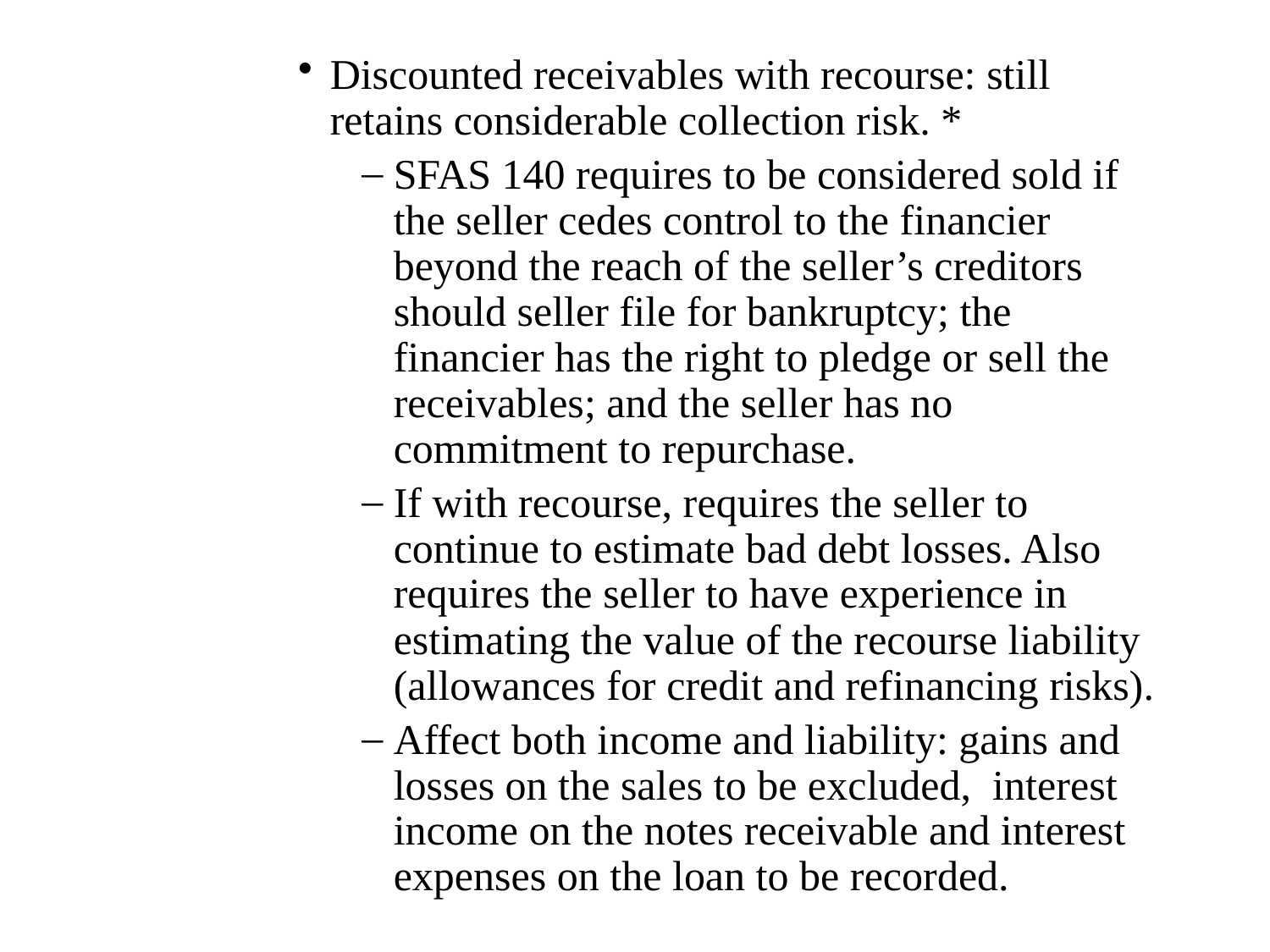

Discounted receivables with recourse: still retains considerable collection risk. *
SFAS 140 requires to be considered sold if the seller cedes control to the financier beyond the reach of the seller’s creditors should seller file for bankruptcy; the financier has the right to pledge or sell the receivables; and the seller has no commitment to repurchase.
If with recourse, requires the seller to continue to estimate bad debt losses. Also requires the seller to have experience in estimating the value of the recourse liability (allowances for credit and refinancing risks).
Affect both income and liability: gains and losses on the sales to be excluded,  interest income on the notes receivable and interest expenses on the loan to be recorded.